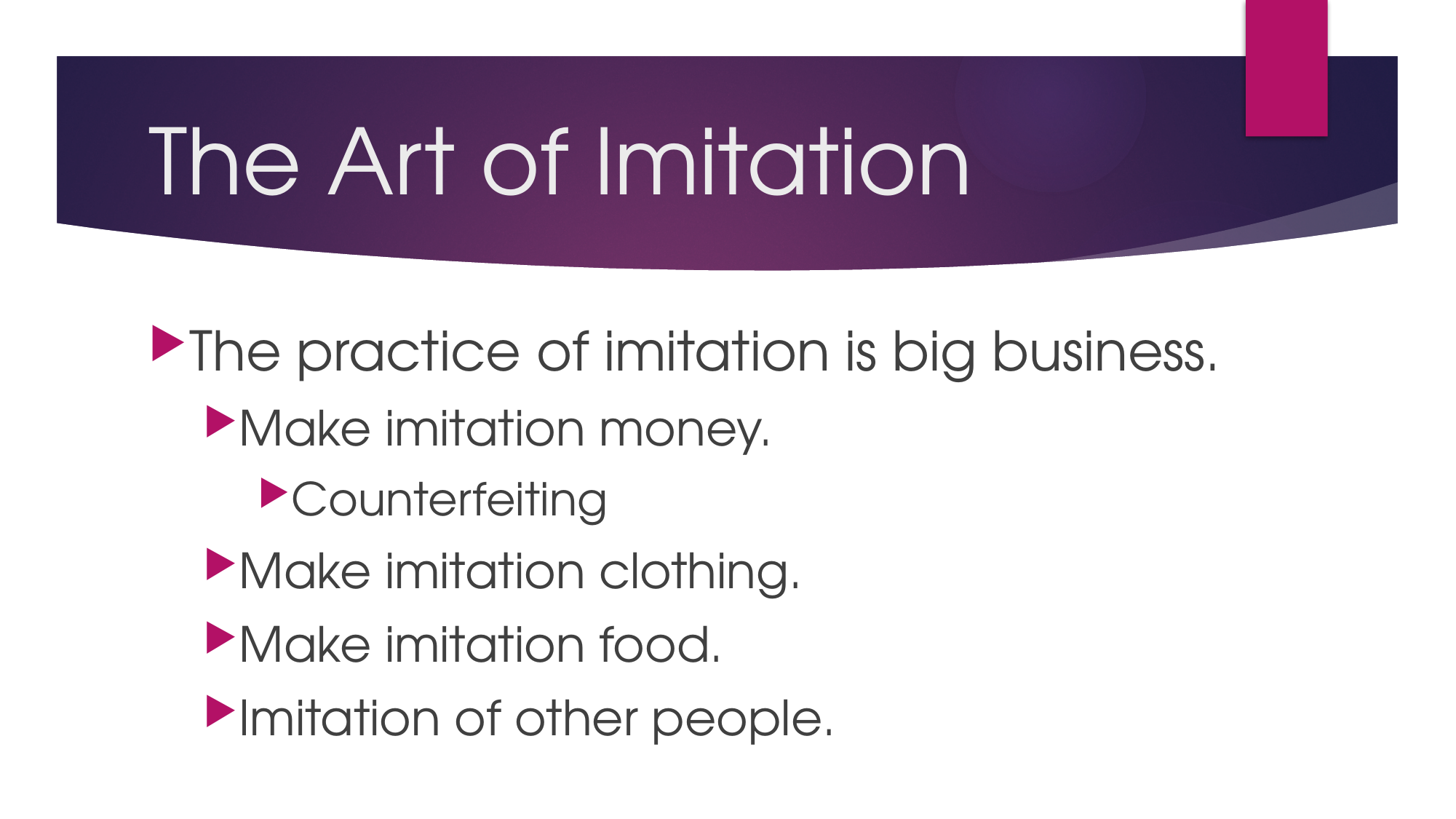

# The Art of Imitation
The practice of imitation is big business.
Make imitation money.
Counterfeiting
Make imitation clothing.
Make imitation food.
Imitation of other people.